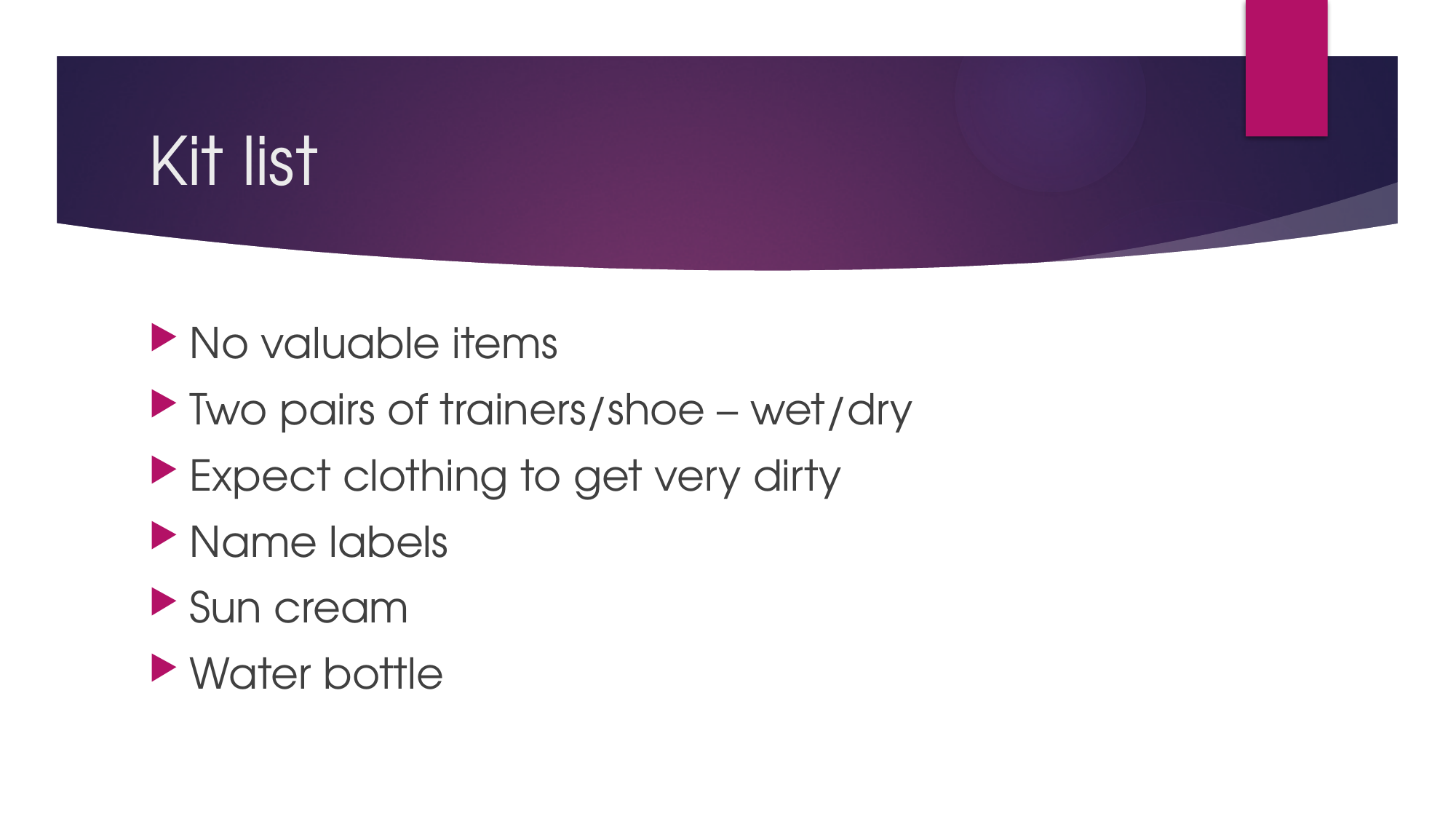

# Kit list
No valuable items
Two pairs of trainers/shoe – wet/dry
Expect clothing to get very dirty
Name labels
Sun cream
Water bottle